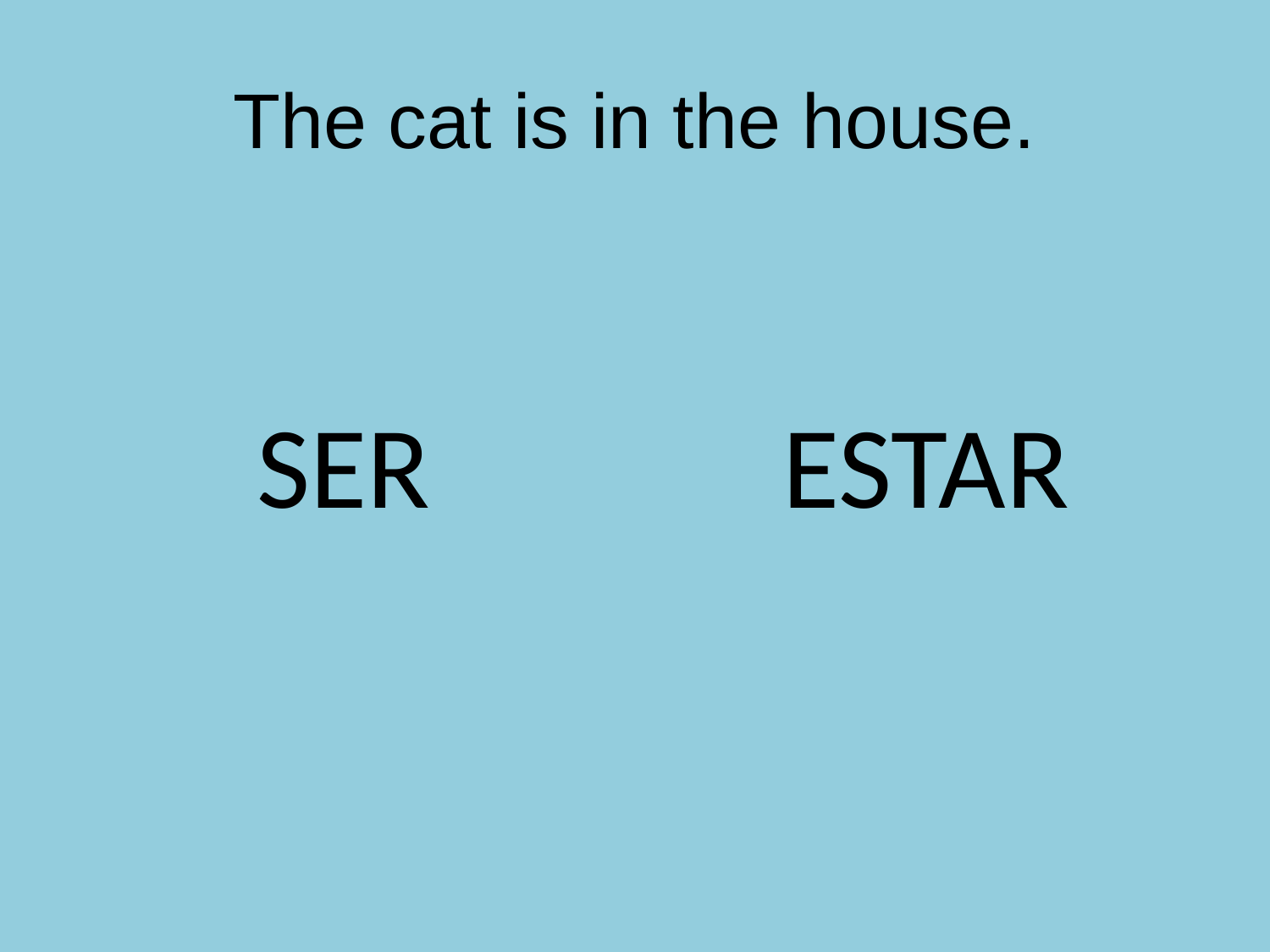

# The cat is in the house.

SER

ESTAR